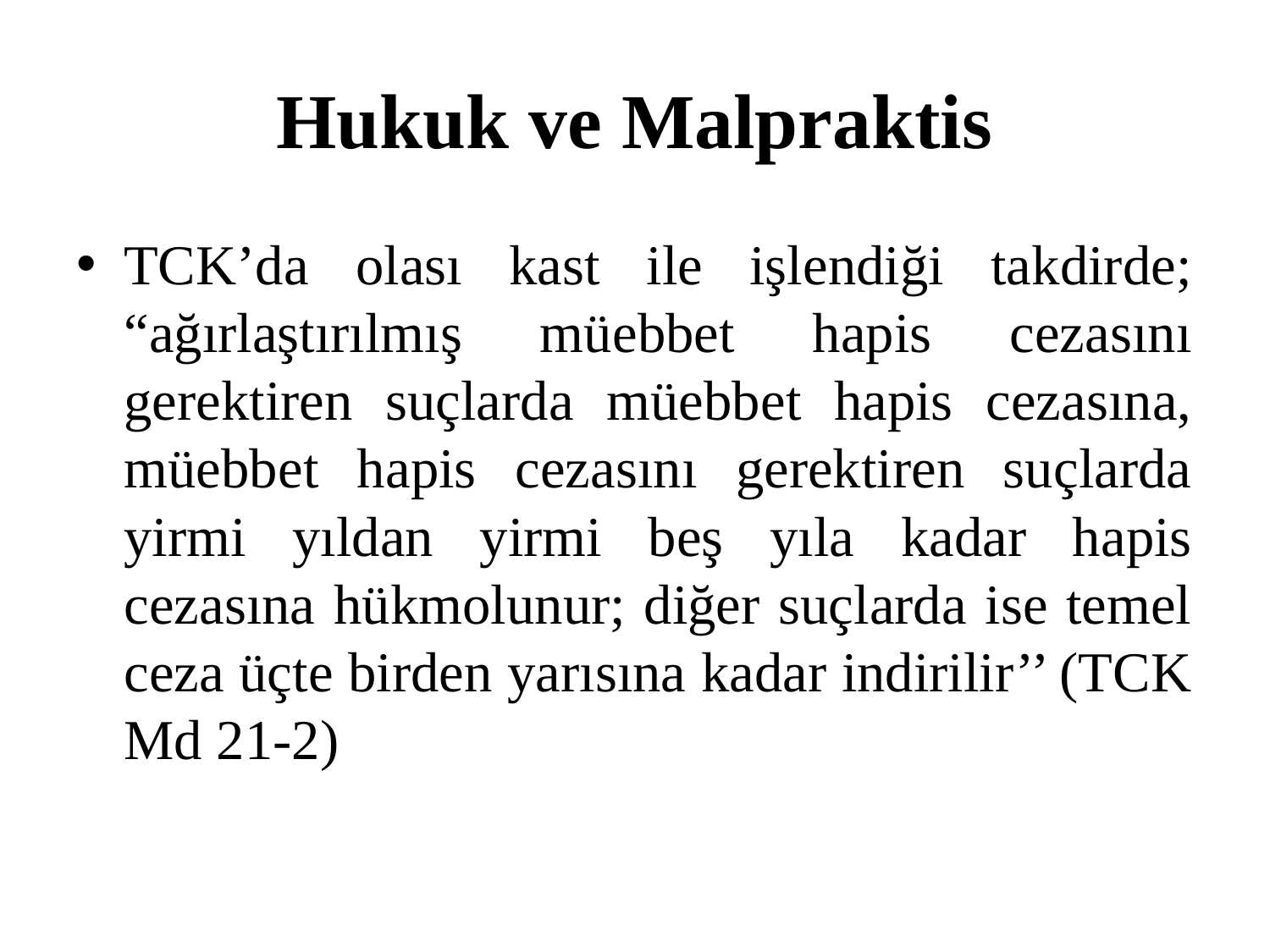

# Hukuk ve Malpraktis
TCK’da olası kast ile işlendiği takdirde; “ağırlaştırılmış müebbet hapis cezasını gerektiren suçlarda müebbet hapis cezasına, müebbet hapis cezasını gerektiren suçlarda yirmi yıldan yirmi beş yıla kadar hapis cezasına hükmolunur; diğer suçlarda ise temel ceza üçte birden yarısına kadar indirilir’’ (TCK Md 21-2)